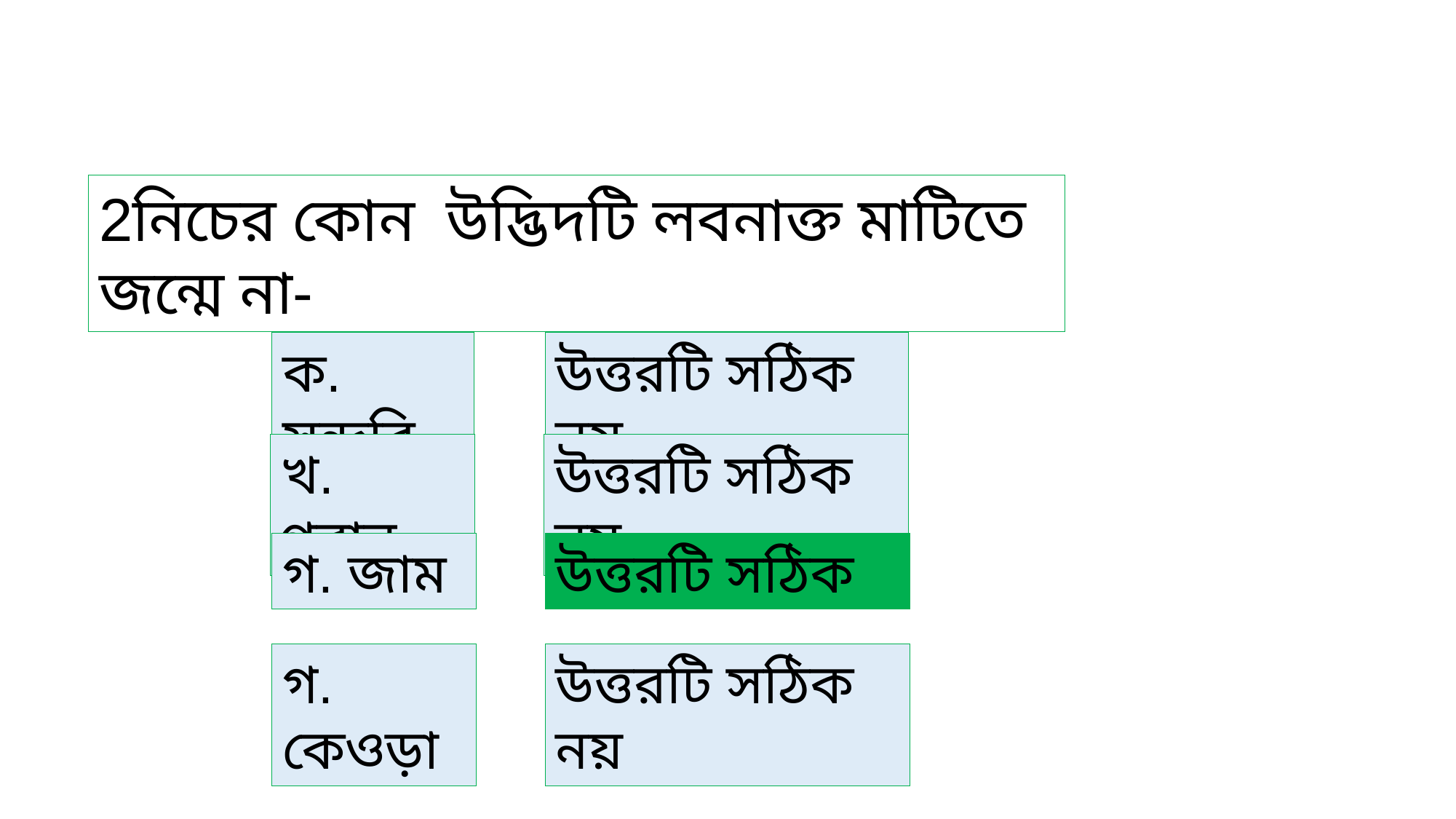

2নিচের কোন  উদ্ভিদটি লবনাক্ত মাটিতে জন্মে না-
ক. সুন্দরি
উত্তরটি সঠিক নয়
খ. গরান
উত্তরটি সঠিক নয়
গ. জাম
উত্তরটি সঠিক
গ. কেওড়া
উত্তরটি সঠিক  নয়